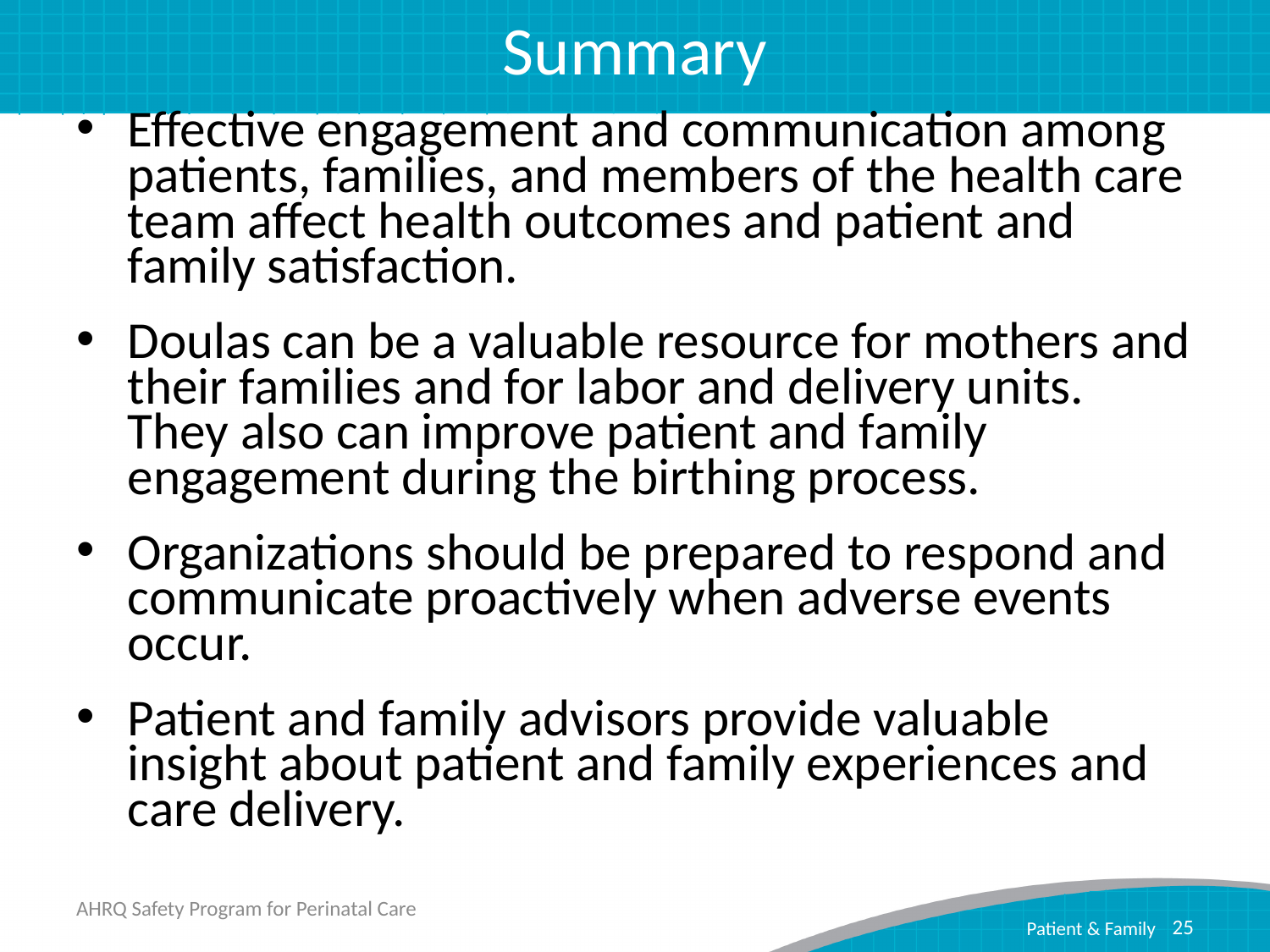

# Summary
Effective engagement and communication among patients, families, and members of the health care team affect health outcomes and patient and family satisfaction.
Doulas can be a valuable resource for mothers and their families and for labor and delivery units. They also can improve patient and family engagement during the birthing process.
Organizations should be prepared to respond and communicate proactively when adverse events occur.
Patient and family advisors provide valuable insight about patient and family experiences and care delivery.

AHRQ Safety Program for Perinatal Care
25